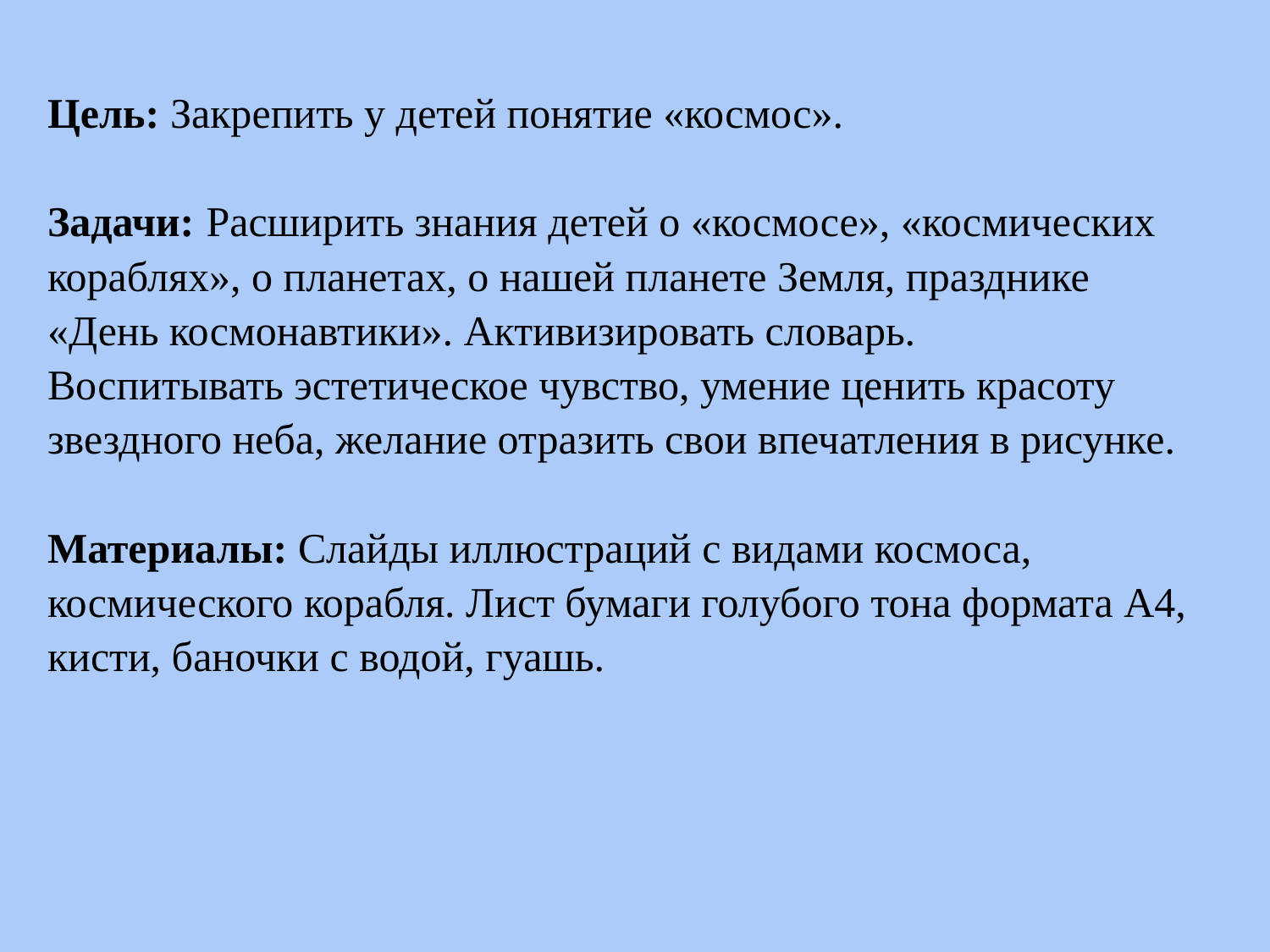

Цель: Закрепить у детей понятие «космос».

Задачи: Расширить знания детей о «космосе», «космических кораблях», о планетах, о нашей планете Земля, празднике «День космонавтики». Активизировать словарь.
Воспитывать эстетическое чувство, умение ценить красоту звездного неба, желание отразить свои впечатления в рисунке.

Материалы: Слайды иллюстраций с видами космоса, космического корабля. Лист бумаги голубого тона формата А4, кисти, баночки с водой, гуашь.